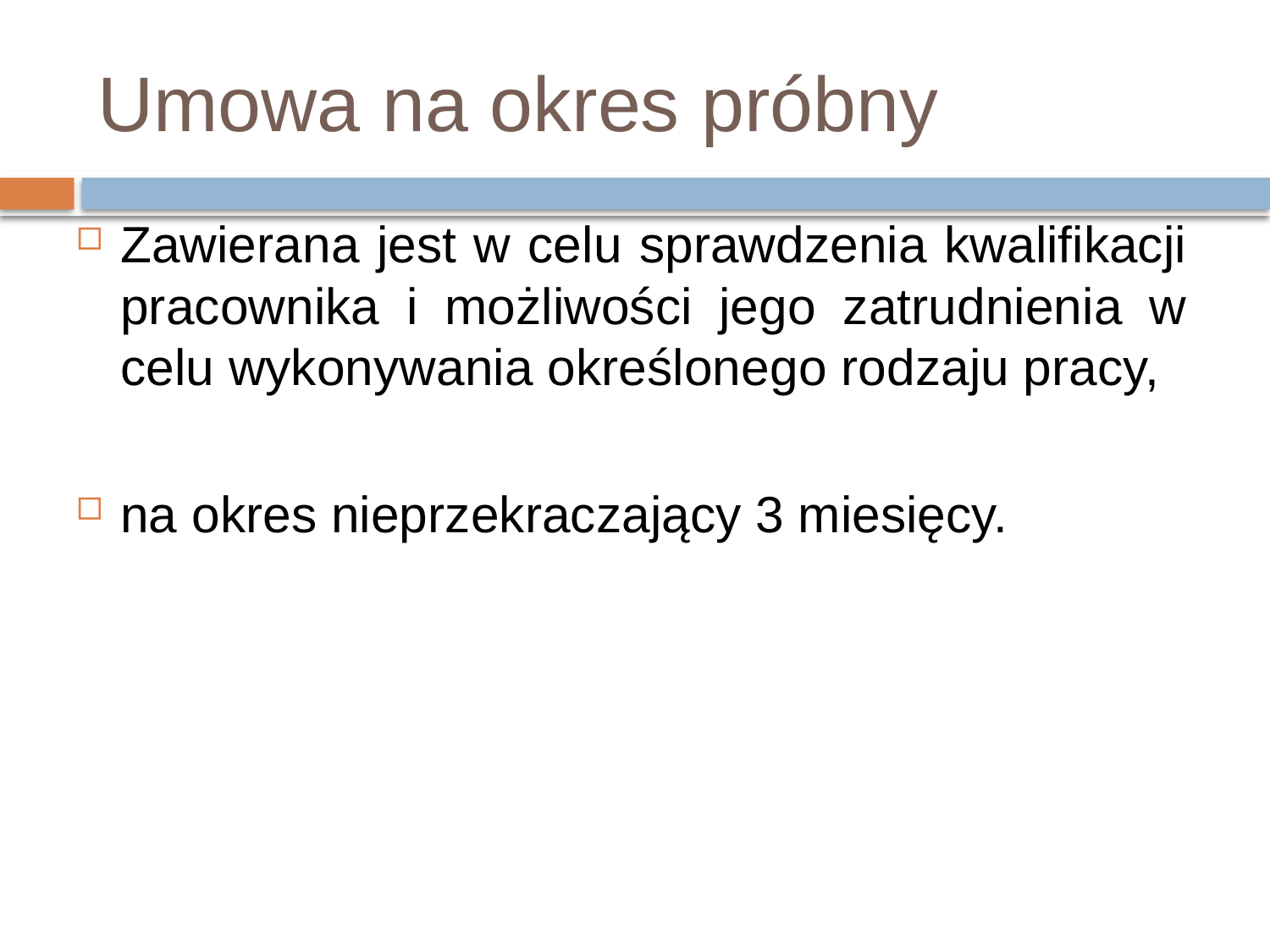

# Umowa na okres próbny
Zawierana jest w celu sprawdzenia kwalifikacji pracownika i możliwości jego zatrudnienia w celu wykonywania określonego rodzaju pracy,

na okres nieprzekraczający 3 miesięcy.